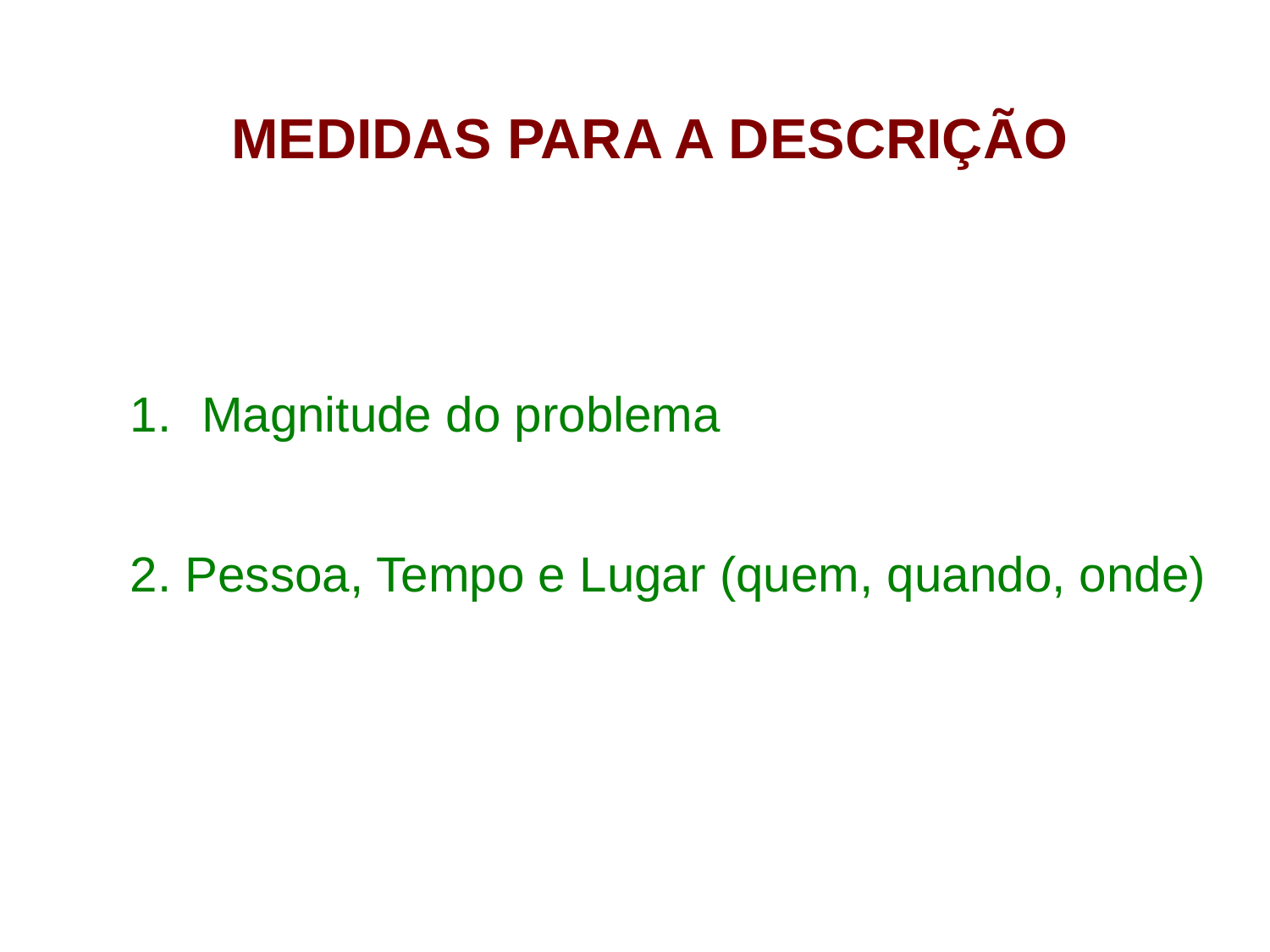

MEDIDAS PARA A DESCRIÇÃO
Magnitude do problema

2. Pessoa, Tempo e Lugar (quem, quando, onde)